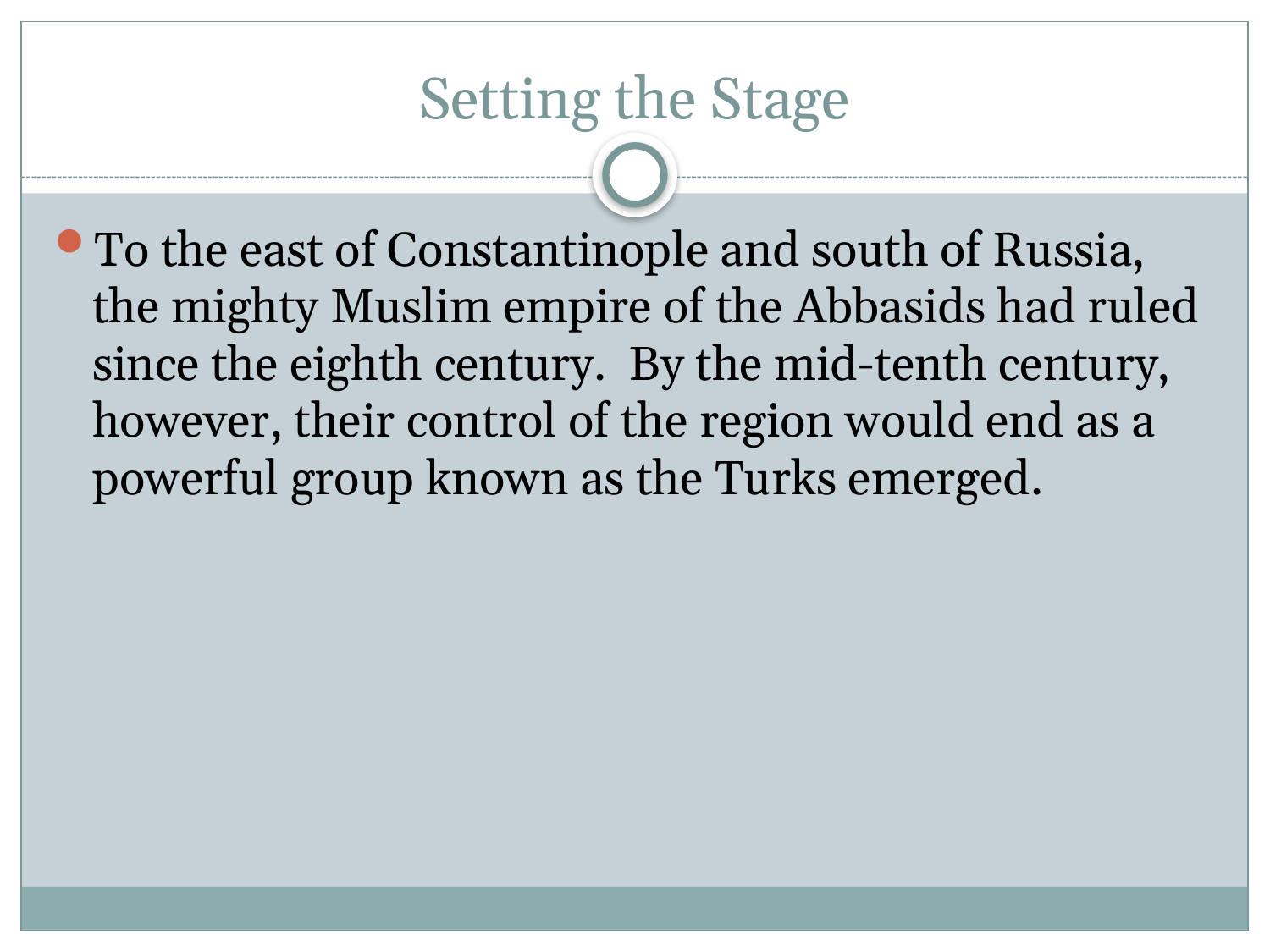

# Setting the Stage
To the east of Constantinople and south of Russia, the mighty Muslim empire of the Abbasids had ruled since the eighth century.  By the mid-tenth century, however, their control of the region would end as a powerful group known as the Turks emerged.